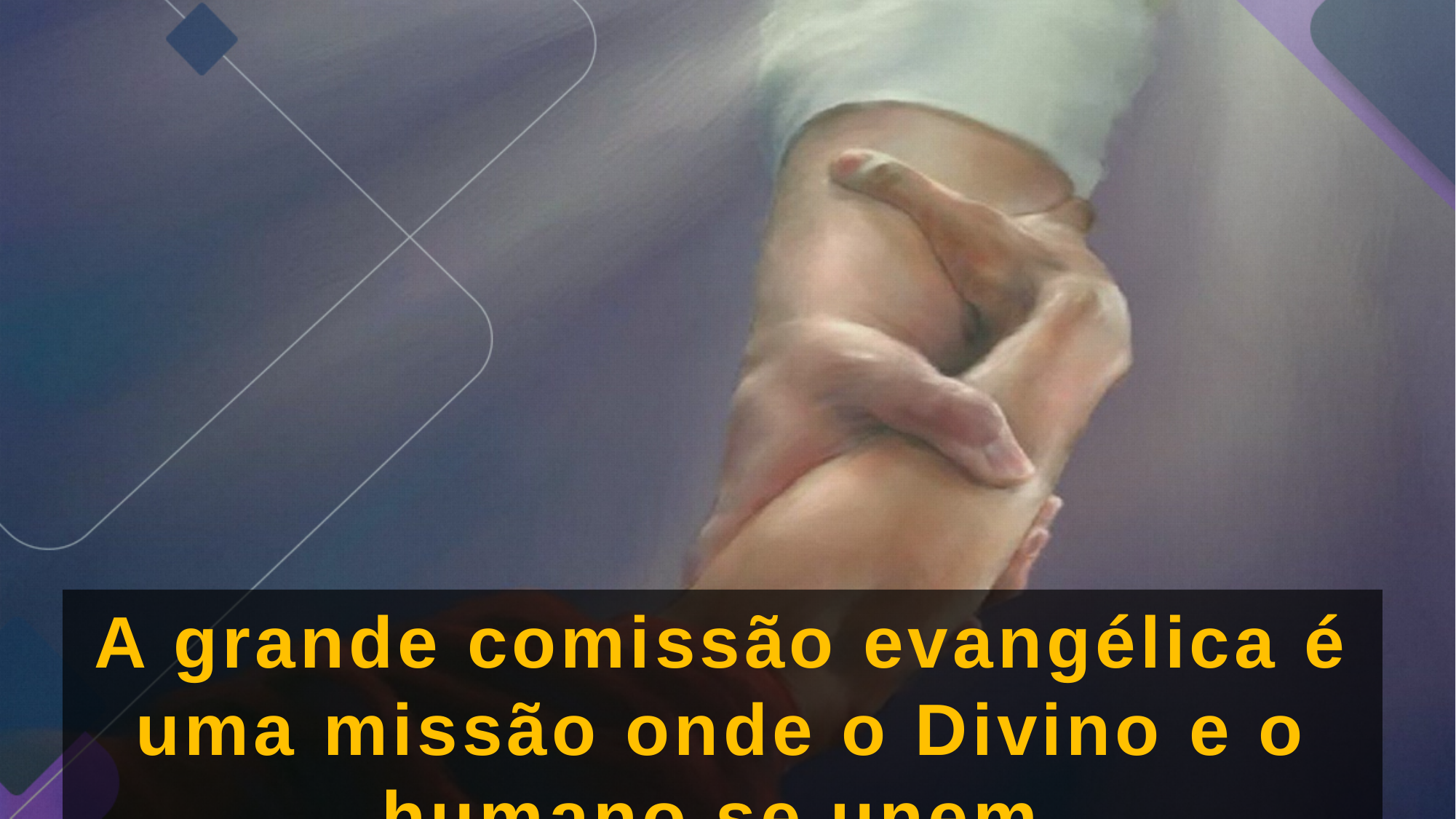

A grande comissão evangélica é uma missão onde o Divino e o humano se unem.